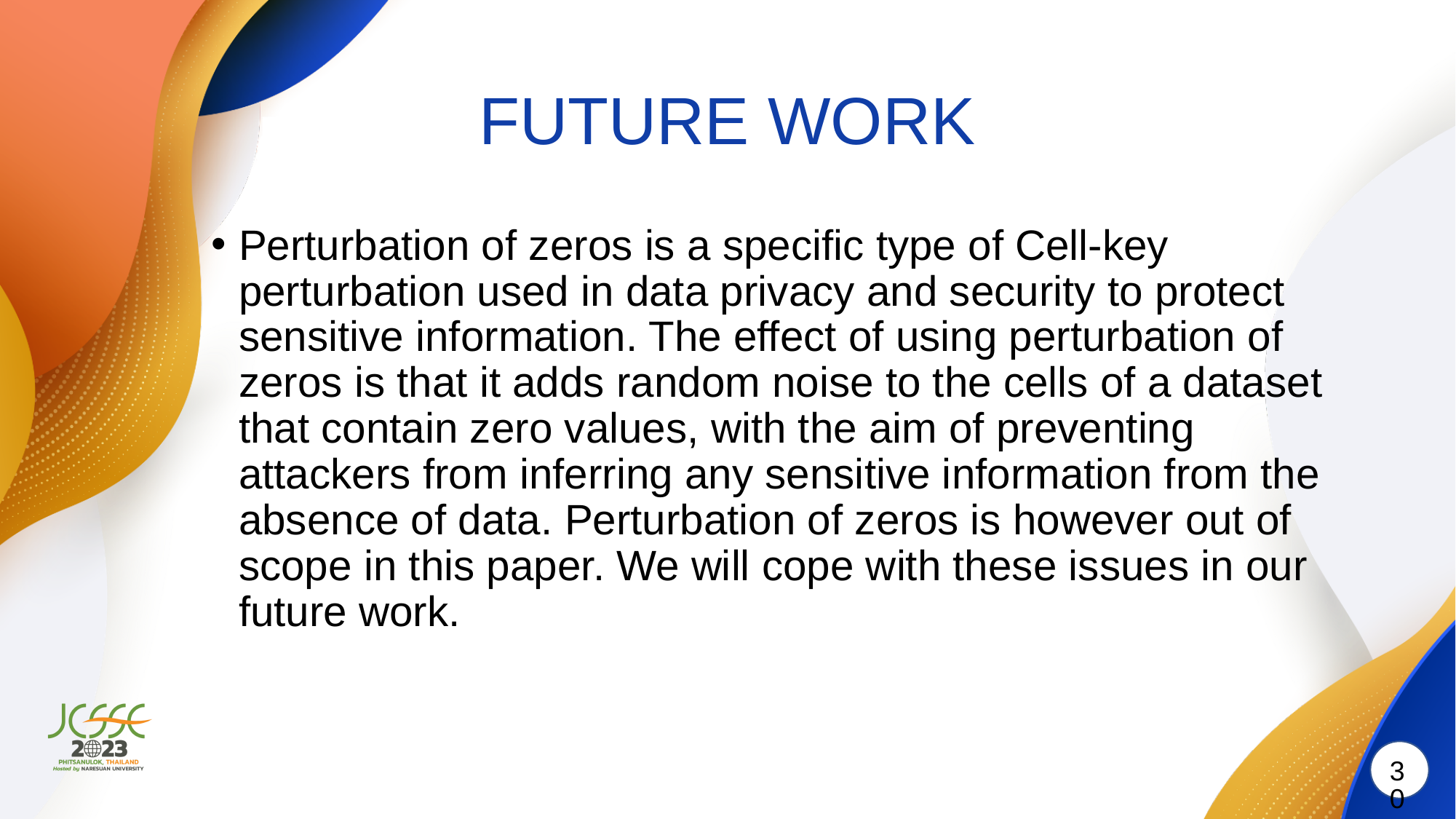

# FUTURE WORK
Perturbation of zeros is a specific type of Cell-key perturbation used in data privacy and security to protect sensitive information. The effect of using perturbation of zeros is that it adds random noise to the cells of a dataset that contain zero values, with the aim of preventing attackers from inferring any sensitive information from the absence of data. Perturbation of zeros is however out of scope in this paper. We will cope with these issues in our future work.